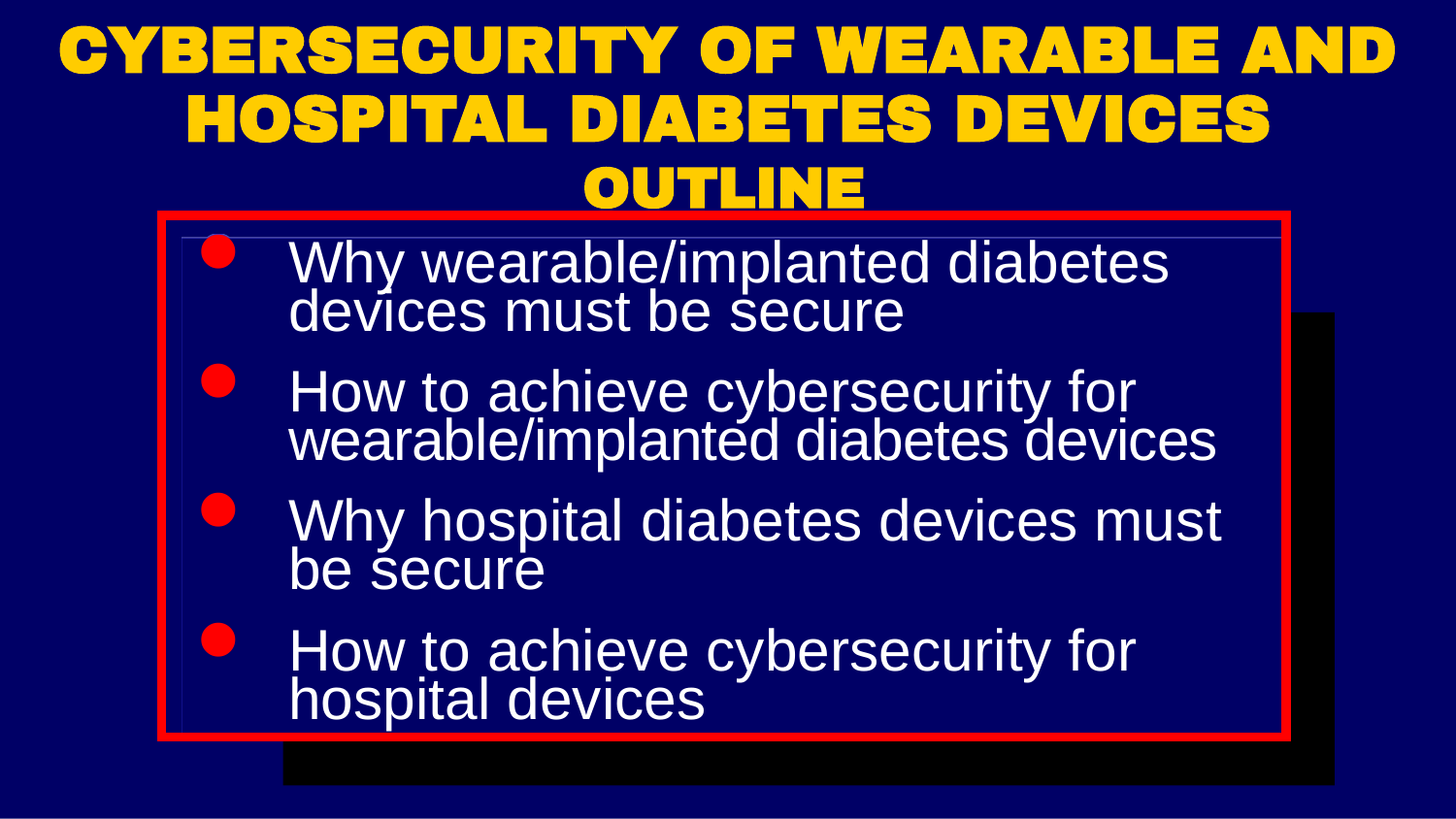

CYBERSECURITY OF WEARABLE AND HOSPITAL DIABETES DEVICES
OUTLINE

Why wearable/implanted diabetes devices must be secure
How to achieve cybersecurity for wearable/implanted diabetes devices
Why hospital diabetes devices must be secure
How to achieve cybersecurity for hospital devices